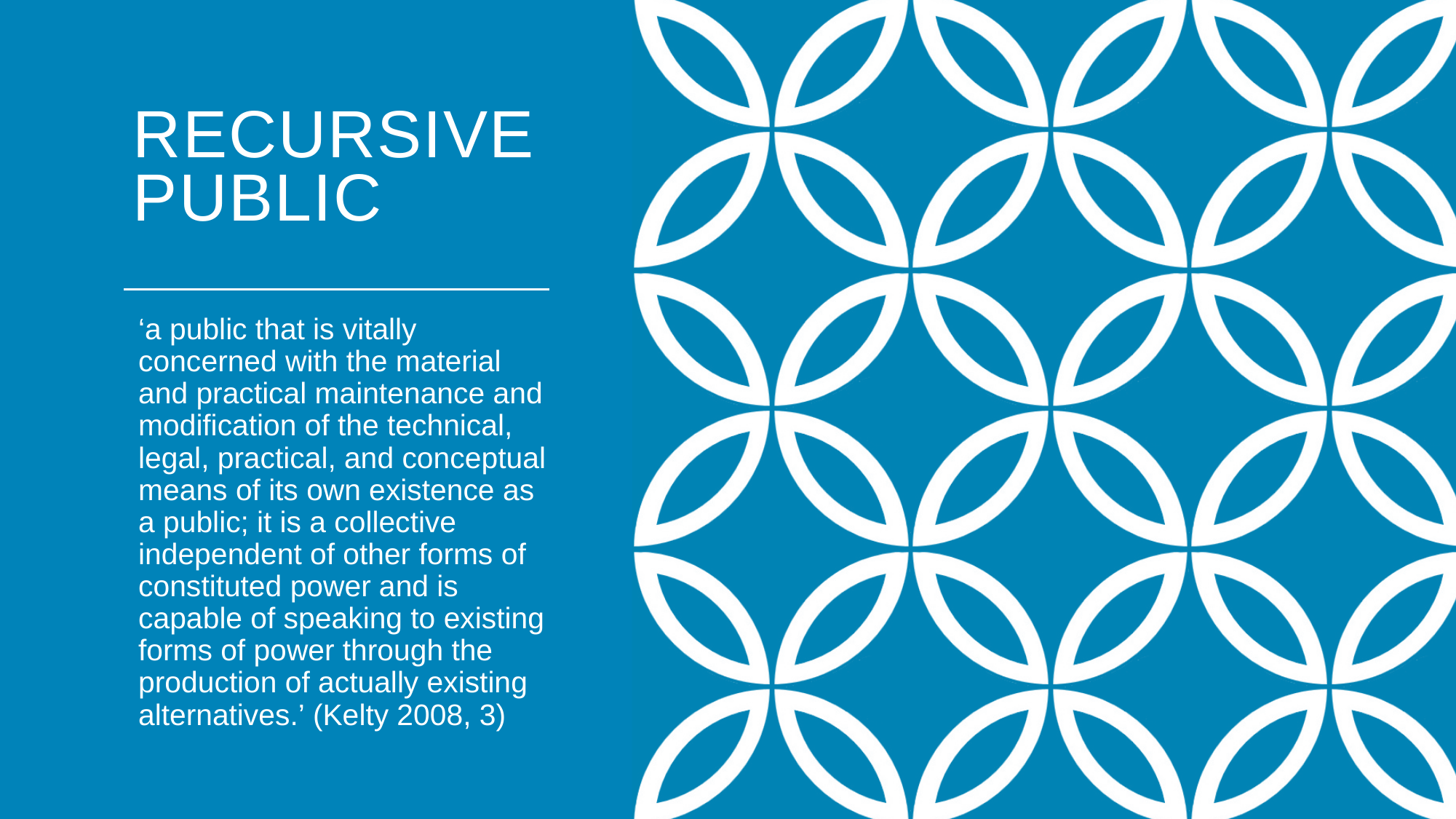

# Recursive Public
‘a public that is vitally concerned with the material and practical maintenance and modification of the technical, legal, practical, and conceptual means of its own existence as a public; it is a collective independent of other forms of constituted power and is capable of speaking to existing forms of power through the production of actually existing alternatives.’ (Kelty 2008, 3)